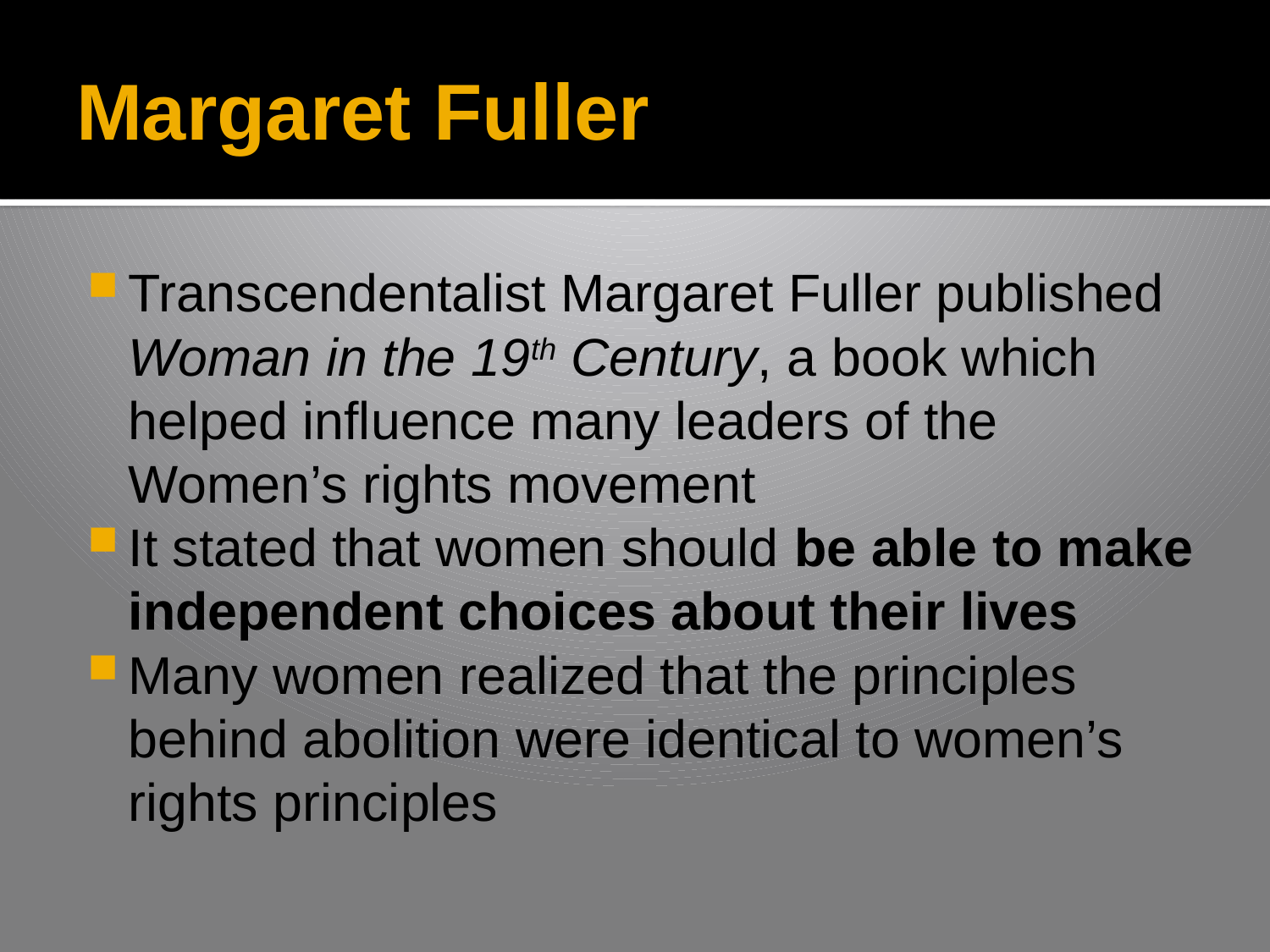

# Margaret Fuller
Transcendentalist Margaret Fuller published Woman in the 19th Century, a book which helped influence many leaders of the Women’s rights movement
It stated that women should be able to make independent choices about their lives
Many women realized that the principles behind abolition were identical to women’s rights principles